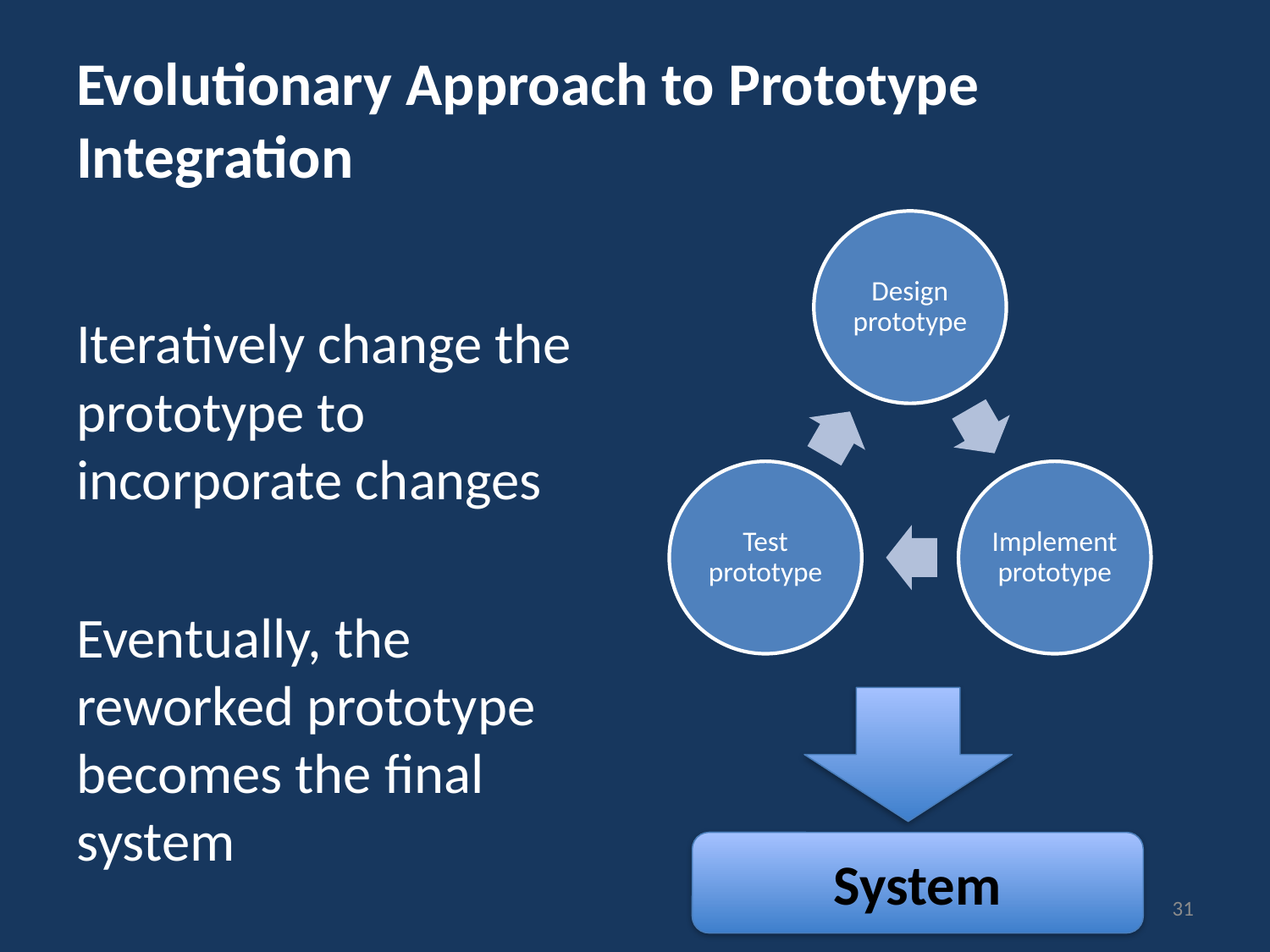

# Evolutionary Approach to Prototype Integration
Design prototype

Implement prototype

Test prototype

Iteratively change the prototype to incorporate changes

Eventually, the reworked prototype becomes the final system

System
31